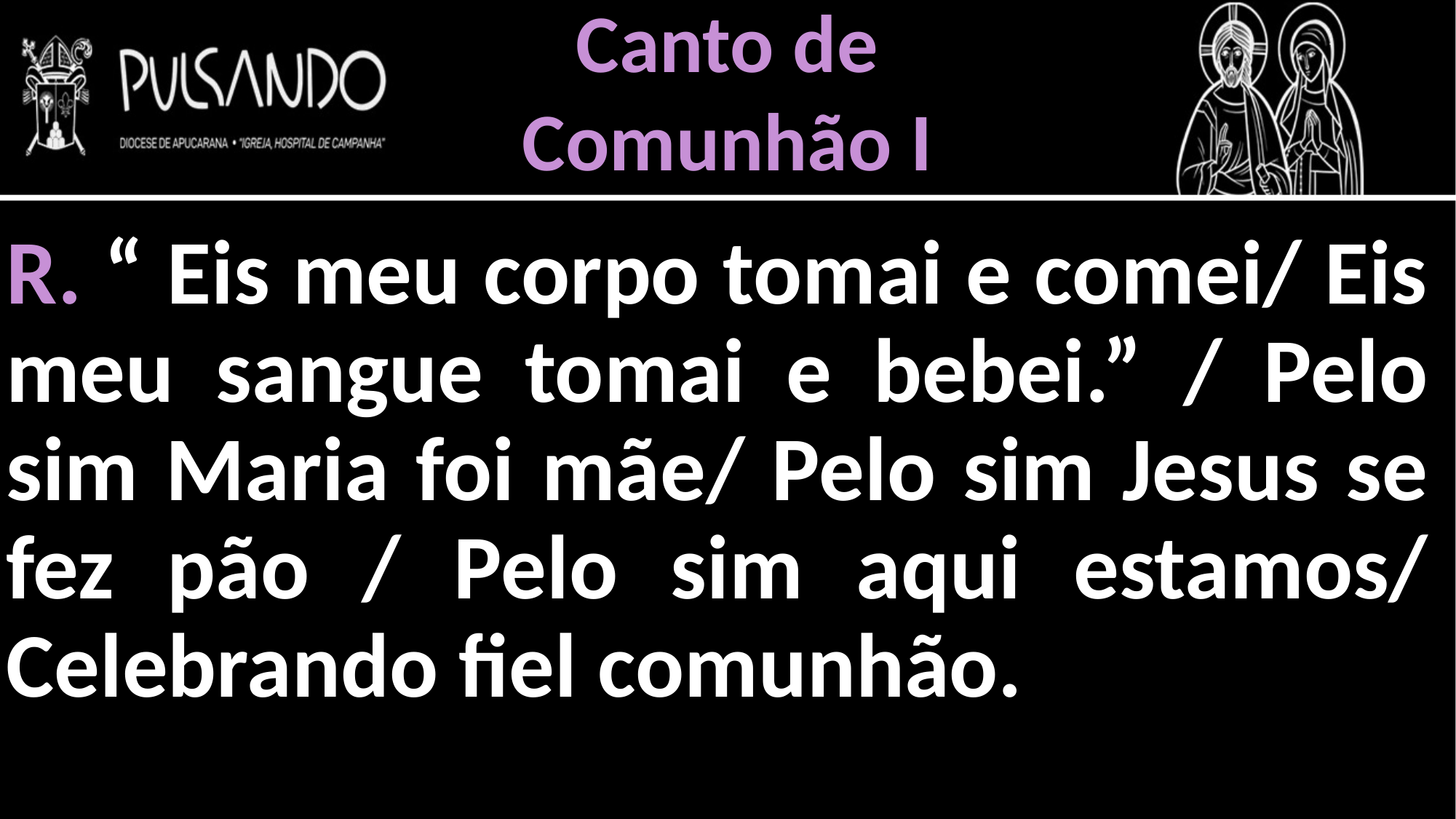

Canto de
Comunhão I
R. “ Eis meu corpo tomai e comei/ Eis meu sangue tomai e bebei.” / Pelo sim Maria foi mãe/ Pelo sim Jesus se fez pão / Pelo sim aqui estamos/ Celebrando fiel comunhão.